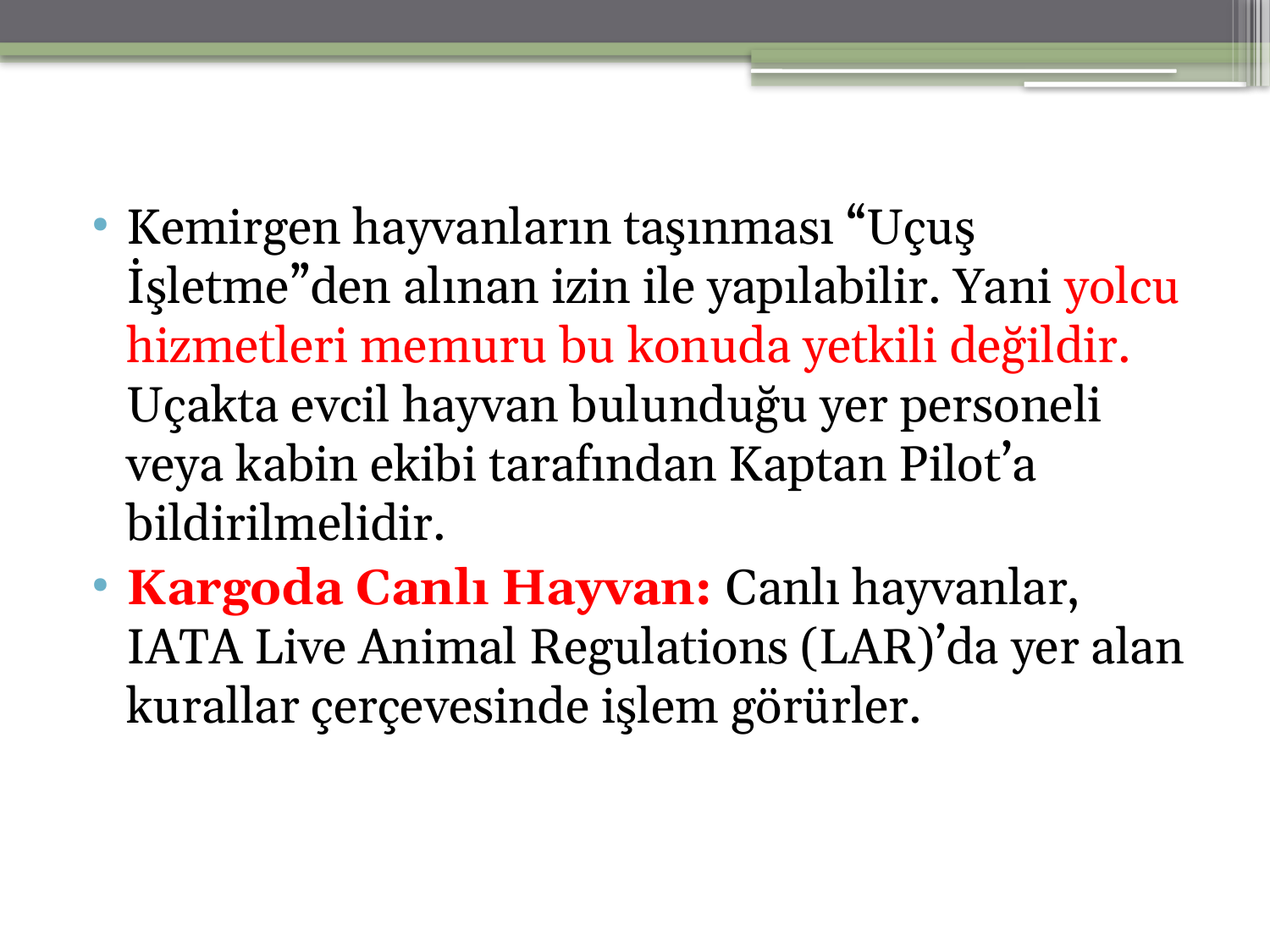

Kemirgen hayvanların taşınması “Uçuş İşletme”den alınan izin ile yapılabilir. Yani yolcu hizmetleri memuru bu konuda yetkili değildir. Uçakta evcil hayvan bulunduğu yer personeli veya kabin ekibi tarafından Kaptan Pilot’a bildirilmelidir.
Kargoda Canlı Hayvan: Canlı hayvanlar, IATA Live Animal Regulations (LAR)’da yer alan kurallar çerçevesinde işlem görürler.